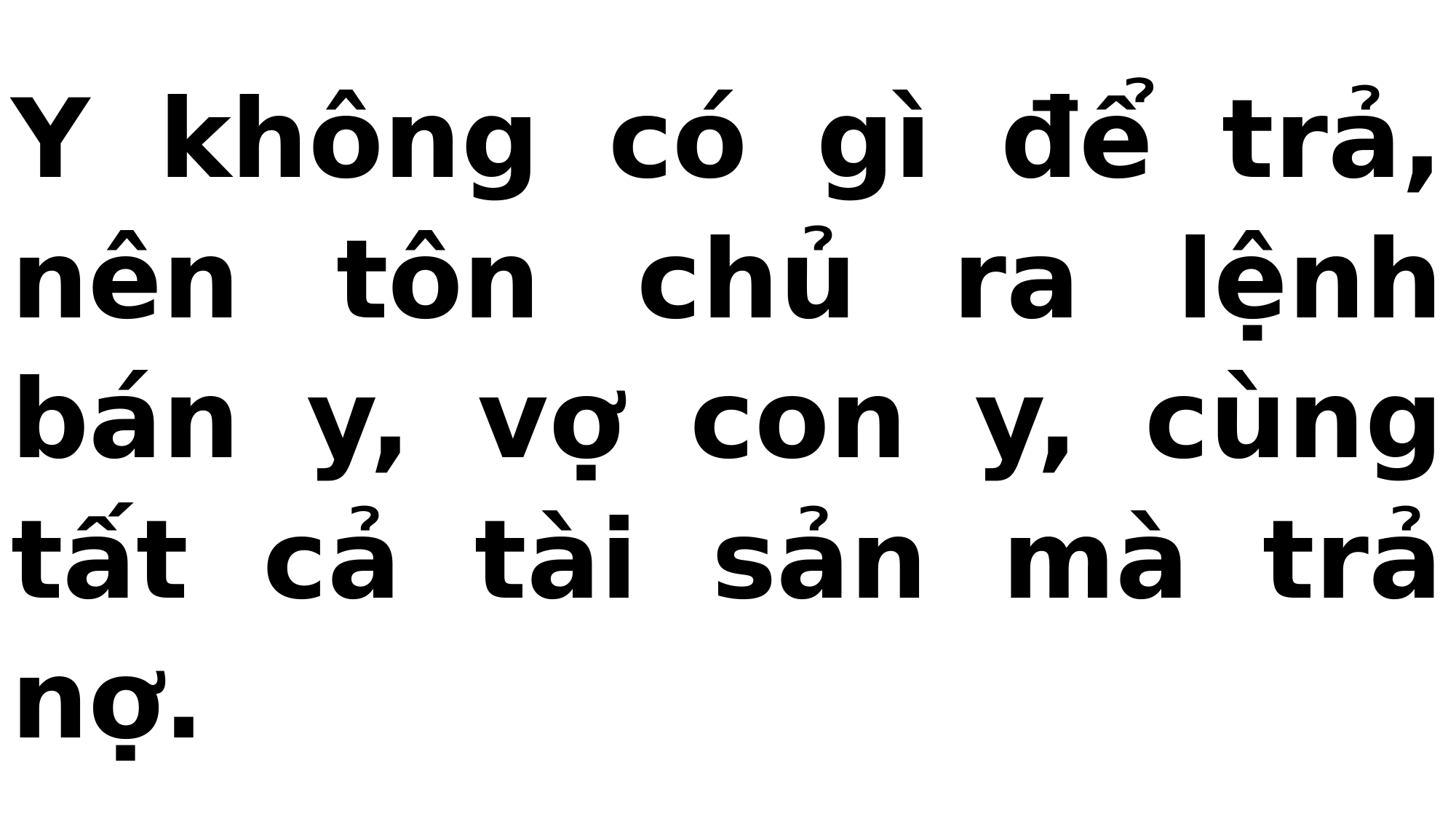

# Y không có gì để trả, nên tôn chủ ra lệnh bán y, vợ con y, cùng tất cả tài sản mà trả nợ.